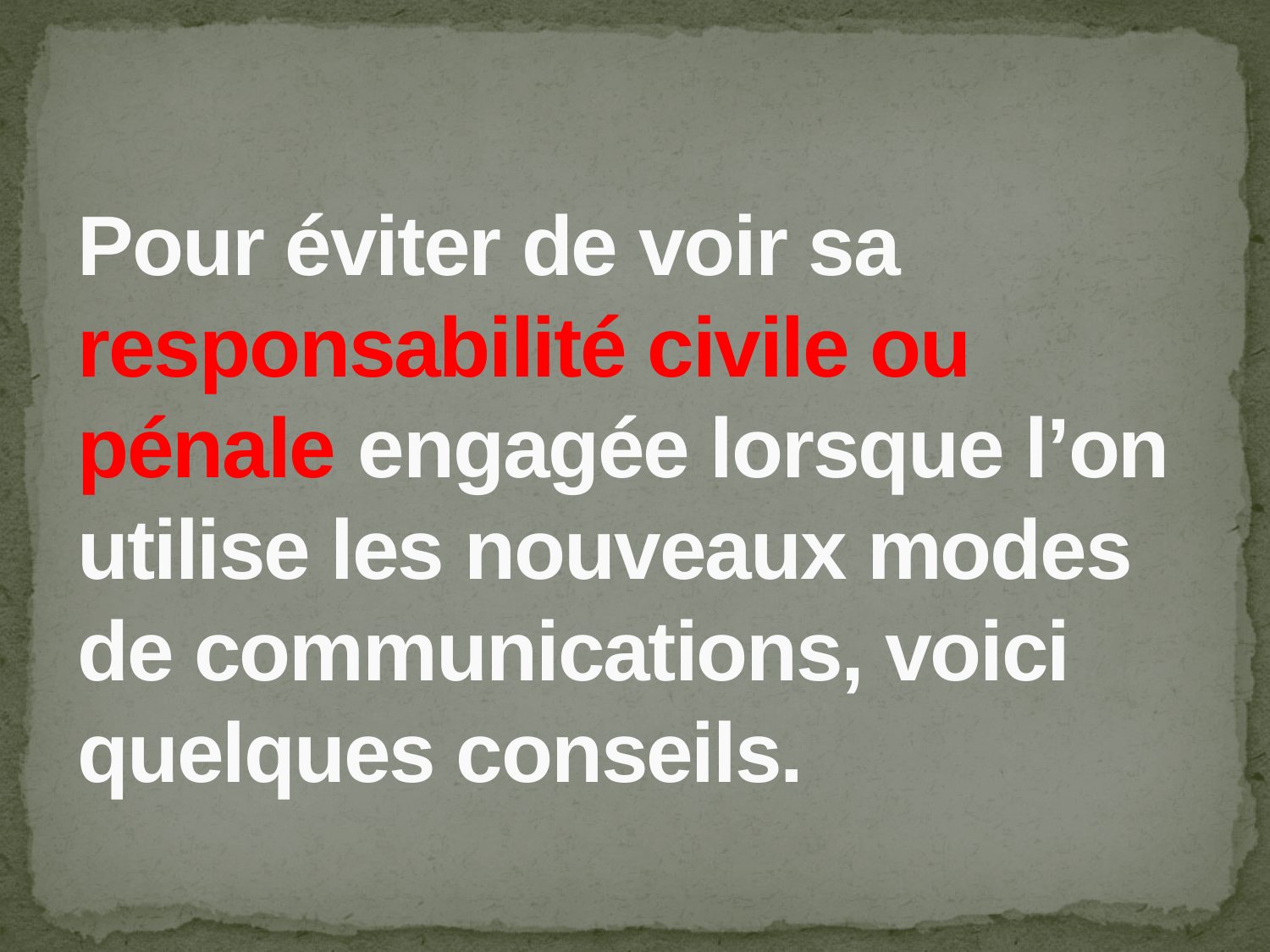

# Pour éviter de voir sa responsabilité civile ou pénale engagée lorsque l’on utilise les nouveaux modes de communications, voici quelques conseils.